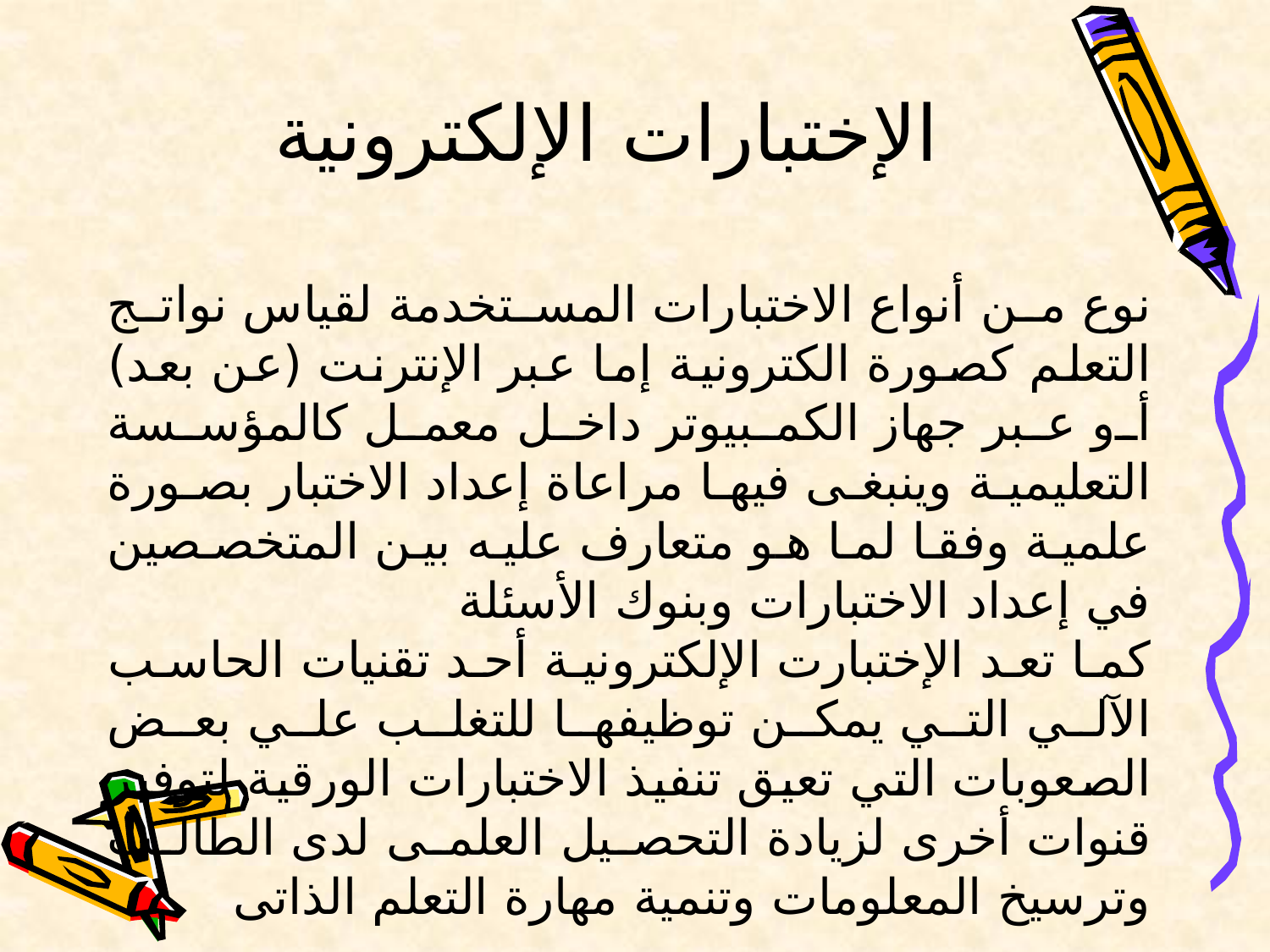

# الإختبارات الإلكترونية
	نوع من أنواع الاختبارات المستخدمة لقياس نواتج التعلم كصورة الكترونية إما عبر الإنترنت (عن بعد) أو عبر جهاز الكمبيوتر داخل معمل كالمؤسسة التعليمية وينبغى فيها مراعاة إعداد الاختبار بصورة علمية وفقا لما هو متعارف عليه بين المتخصصين في إعداد الاختبارات وبنوك الأسئلة
	كما تعد الإختبارت الإلكترونية أحد تقنيات الحاسب الآلي التي يمكن توظيفها للتغلب علي بعض الصعوبات التي تعيق تنفيذ الاختبارات الورقية لتوفير قنوات أخرى لزيادة التحصيل العلمى لدى الطالب وترسيخ المعلومات وتنمية مهارة التعلم الذاتى